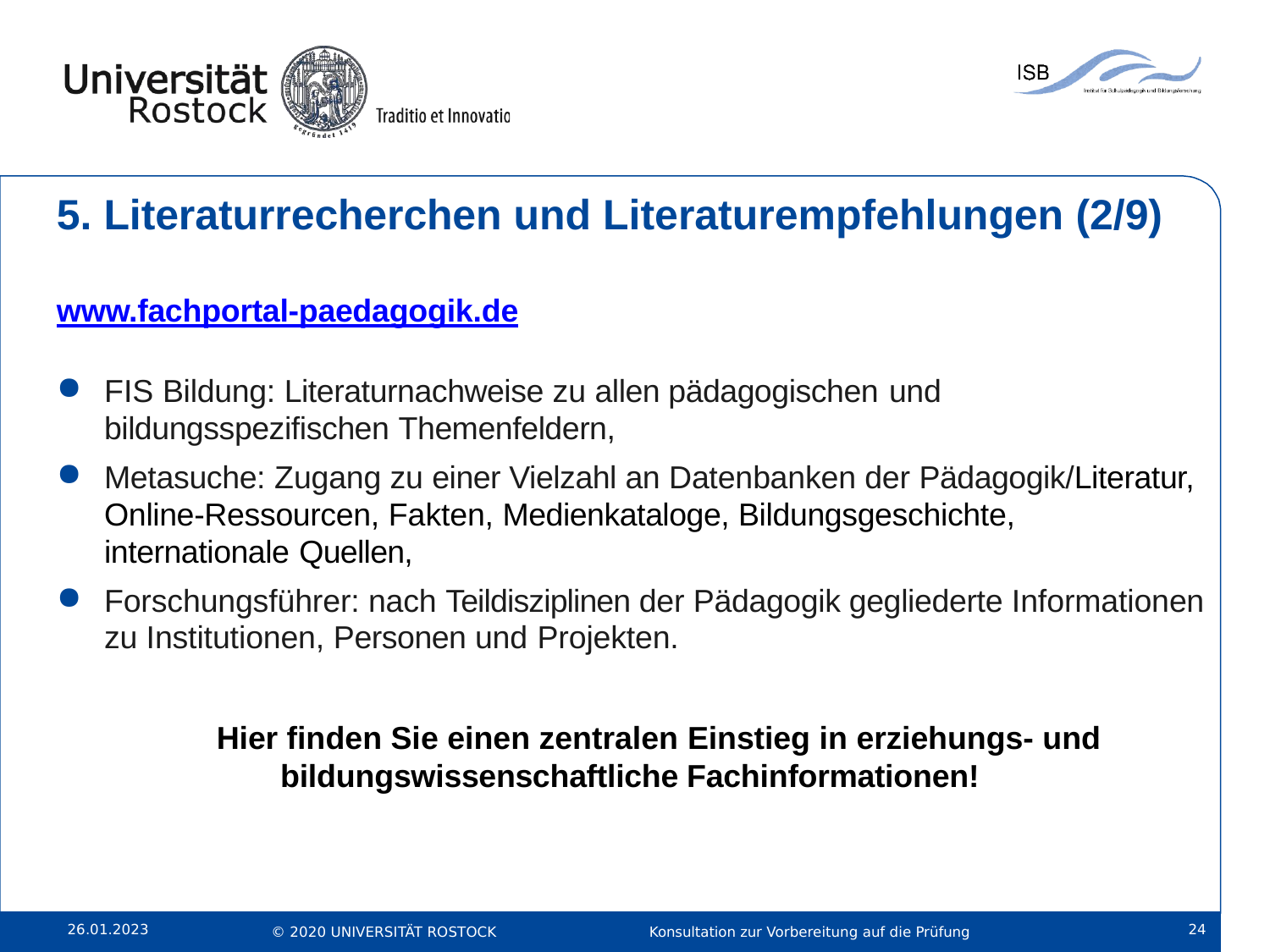

# 5. Literaturrecherchen und Literaturempfehlungen (2/9)
www.fachportal-paedagogik.de

FIS Bildung: Literaturnachweise zu allen pädagogischen und
bildungsspezifischen Themenfeldern,
Metasuche: Zugang zu einer Vielzahl an Datenbanken der Pädagogik/Literatur,  Online-Ressourcen, Fakten, Medienkataloge, Bildungsgeschichte,  internationale Quellen,
Forschungsführer: nach Teildisziplinen der Pädagogik gegliederte Informationen  zu Institutionen, Personen und Projekten.

Hier finden Sie einen zentralen Einstieg in erziehungs- und
bildungswissenschaftliche Fachinformationen!
26.01.2023
24
© 2020 UNIVERSITÄT ROSTOCK
Konsultation zur Vorbereitung auf die Prüfung